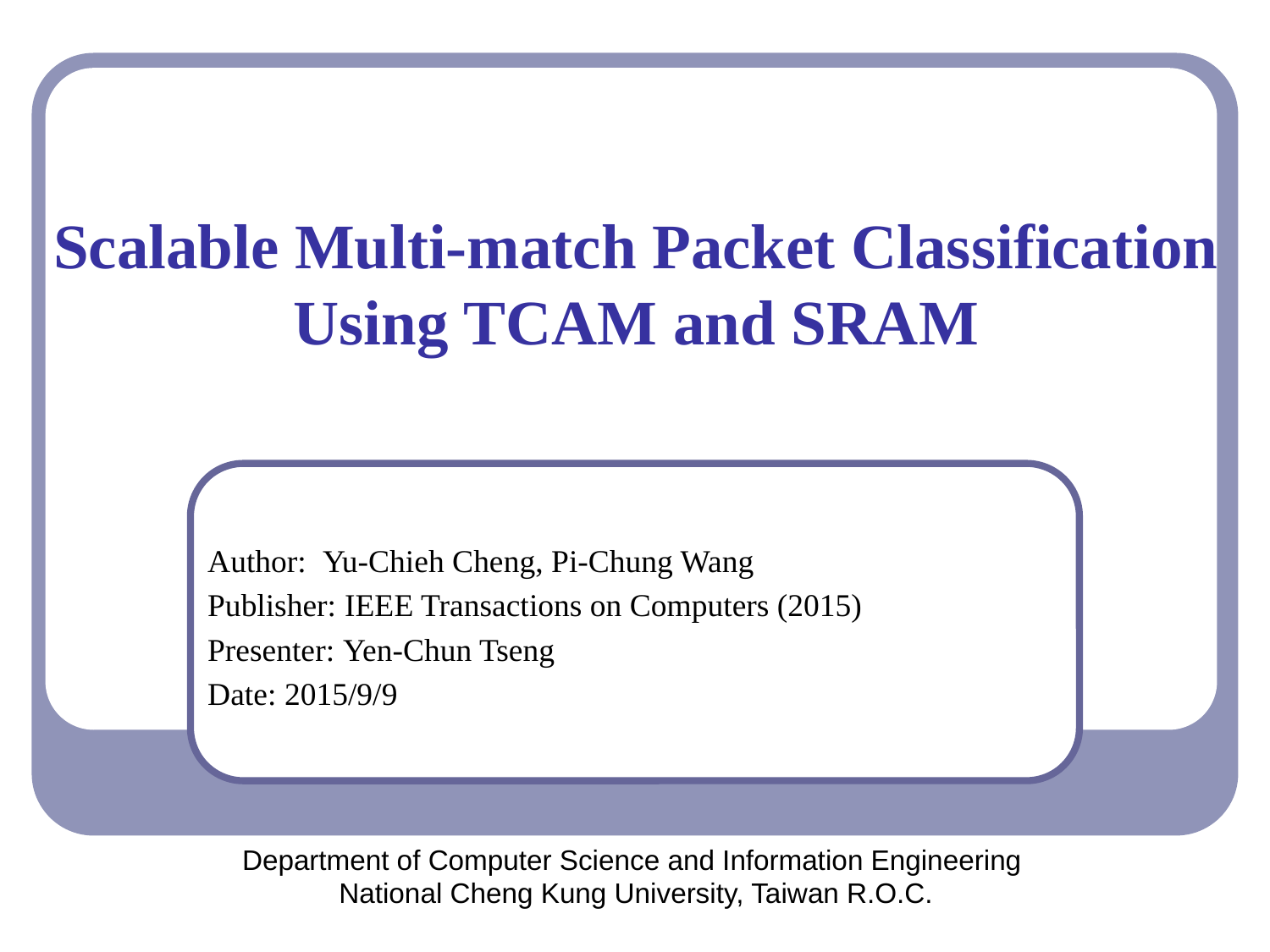

# Scalable Multi-match Packet Classification Using TCAM and SRAM
Author:  Yu-Chieh Cheng, Pi-Chung Wang
Publisher: IEEE Transactions on Computers (2015)
Presenter: Yen-Chun Tseng
Date: 2015/9/9
Department of Computer Science and Information Engineering
National Cheng Kung University, Taiwan R.O.C.